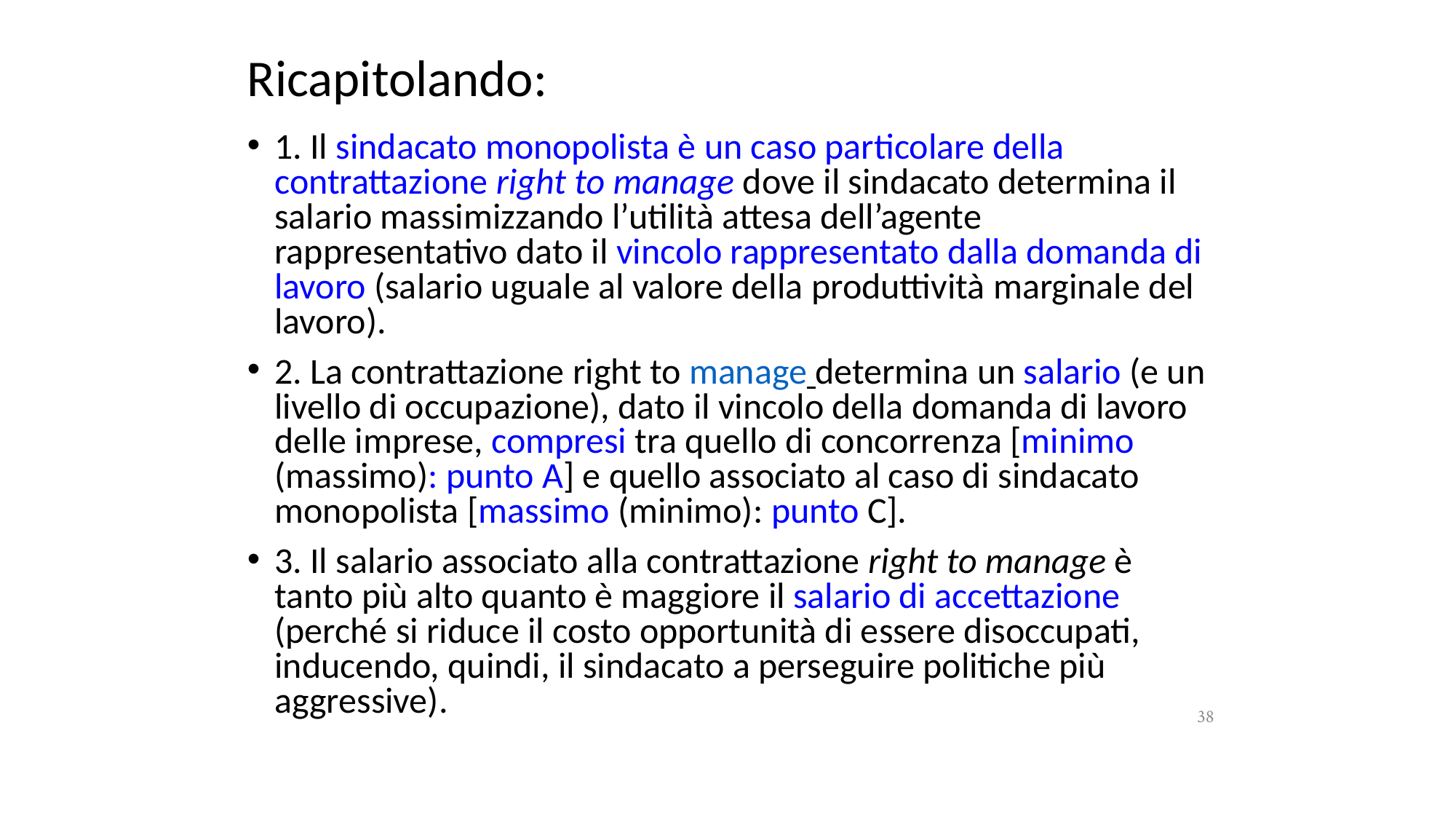

# Ricapitolando:
1. Il sindacato monopolista è un caso particolare della contrattazione right to manage dove il sindacato determina il salario massimizzando l’utilità attesa dell’agente rappresentativo dato il vincolo rappresentato dalla domanda di lavoro (salario uguale al valore della produttività marginale del lavoro).
2. La contrattazione right to manage determina un salario (e un livello di occupazione), dato il vincolo della domanda di lavoro delle imprese, compresi tra quello di concorrenza [minimo (massimo): punto A] e quello associato al caso di sindacato monopolista [massimo (minimo): punto C].
3. Il salario associato alla contrattazione right to manage è tanto più alto quanto è maggiore il salario di accettazione (perché si riduce il costo opportunità di essere disoccupati, inducendo, quindi, il sindacato a perseguire politiche più aggressive).
38